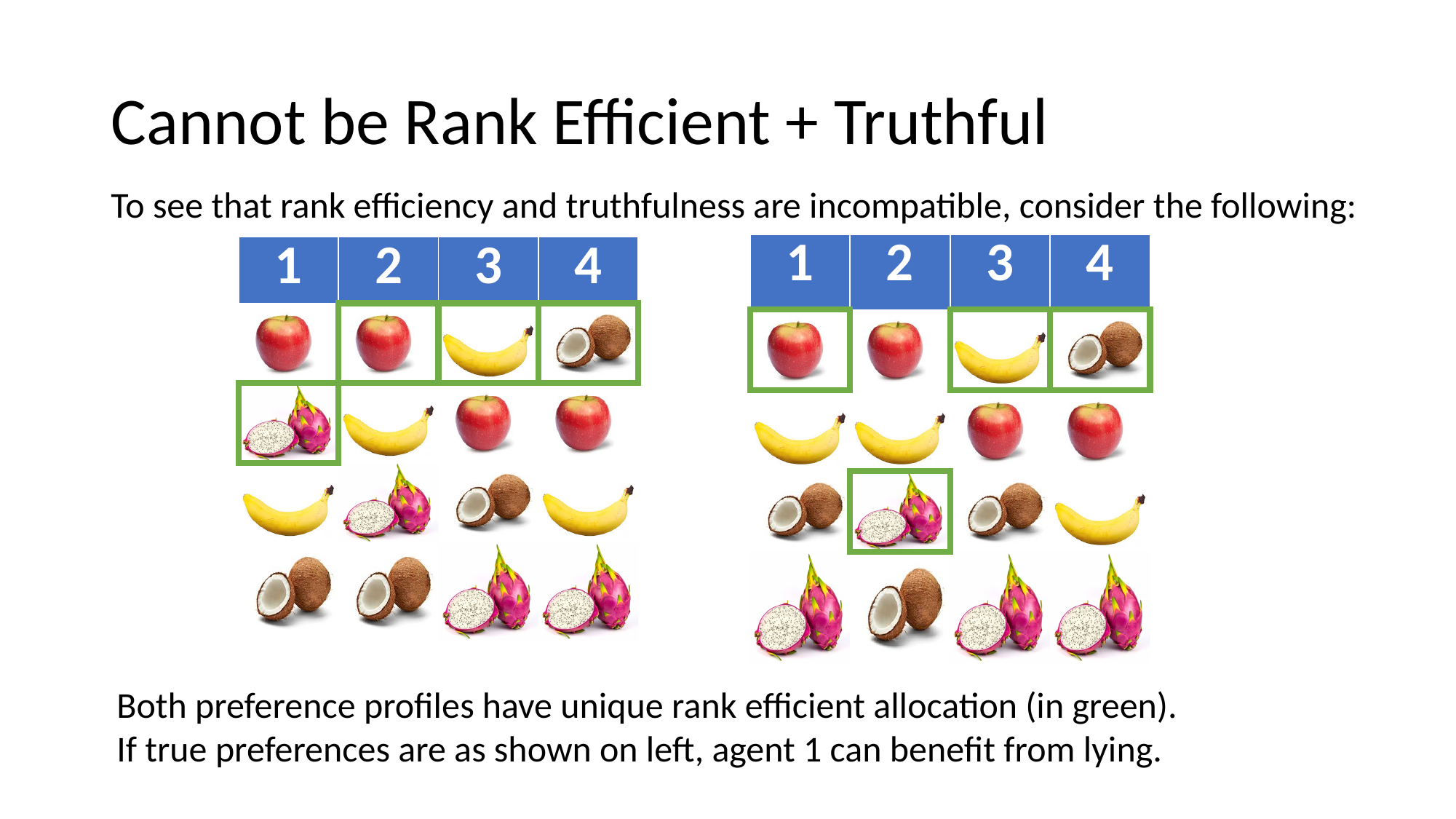

# Cannot be Rank Efficient + Truthful
To see that rank efficiency and truthfulness are incompatible, consider the following:
| 1 | 2 | 3 | 4 |
| --- | --- | --- | --- |
|  |  |  |  |
|  |  |  |  |
|  |  |  |  |
|  |  |  |  |
| 1 | 2 | 3 | 4 |
| --- | --- | --- | --- |
|  |  |  |  |
|  |  |  |  |
|  |  |  |  |
|  |  |  |  |
Both preference profiles have unique rank efficient allocation (in green).
If true preferences are as shown on left, agent 1 can benefit from lying.